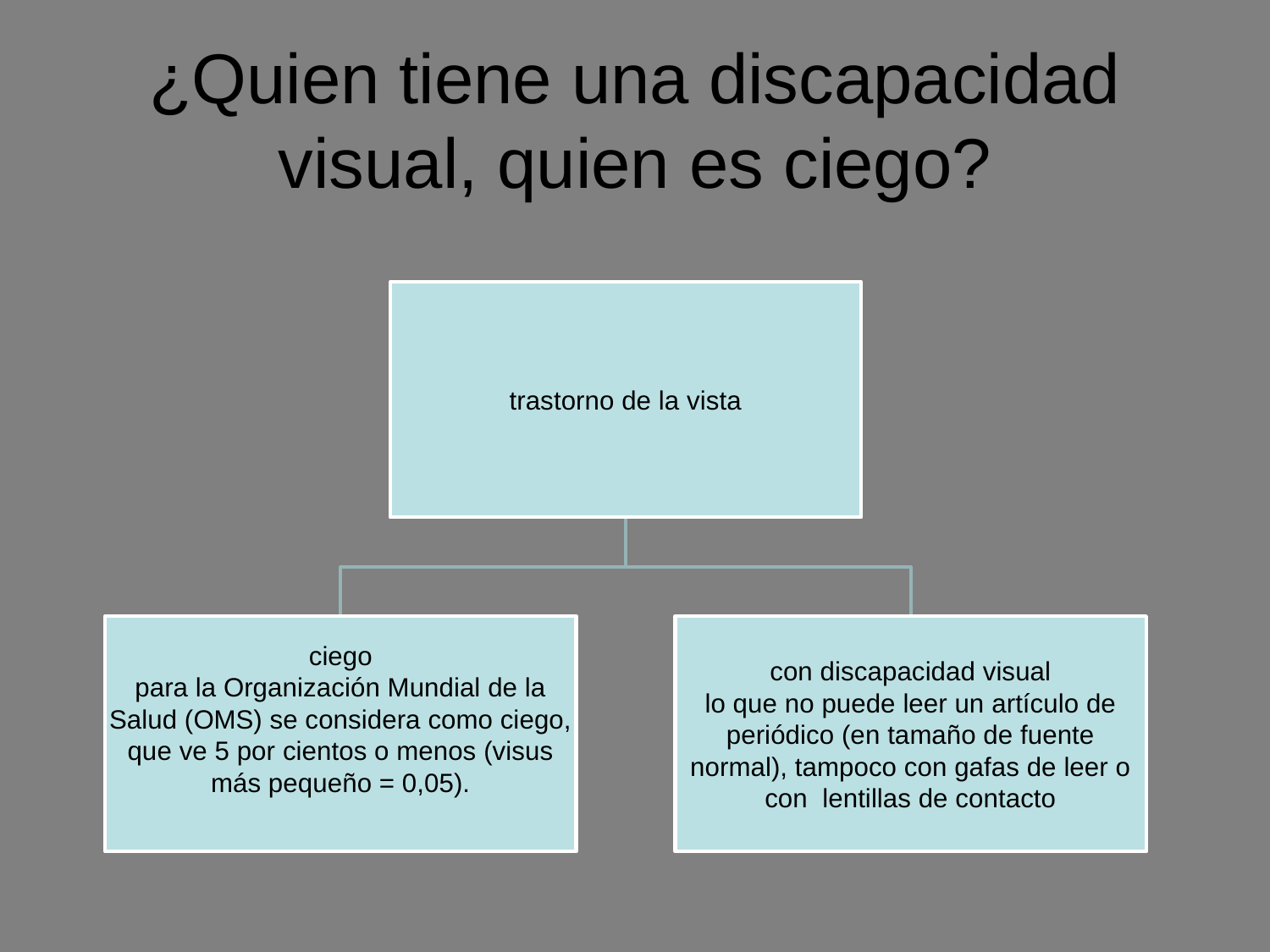

# ¿Quien tiene una discapacidad visual, quien es ciego?
trastorno de la vista
ciego
para la Organización Mundial de la Salud (OMS) se considera como ciego, que ve 5 por cientos o menos (visus más pequeño = 0,05).

con discapacidad visual
lo que no puede leer un artículo de periódico (en tamaño de fuente normal), tampoco con gafas de leer o con  lentillas de contacto